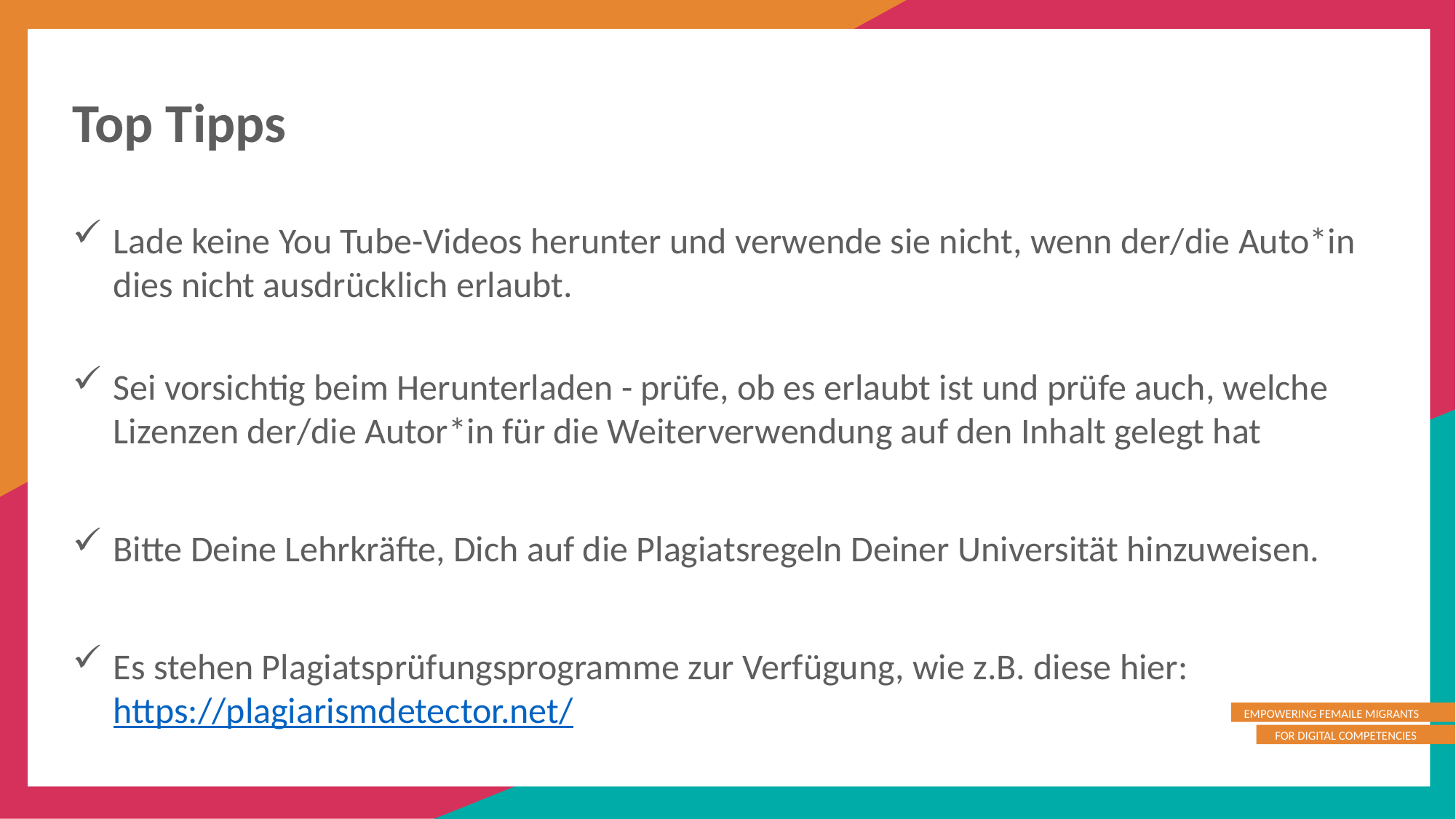

Top Tipps
Lade keine You Tube-Videos herunter und verwende sie nicht, wenn der/die Auto*in dies nicht ausdrücklich erlaubt.
Sei vorsichtig beim Herunterladen - prüfe, ob es erlaubt ist und prüfe auch, welche Lizenzen der/die Autor*in für die Weiterverwendung auf den Inhalt gelegt hat

Bitte Deine Lehrkräfte, Dich auf die Plagiatsregeln Deiner Universität hinzuweisen.

Es stehen Plagiatsprüfungsprogramme zur Verfügung, wie z.B. diese hier:
https://plagiarismdetector.net/